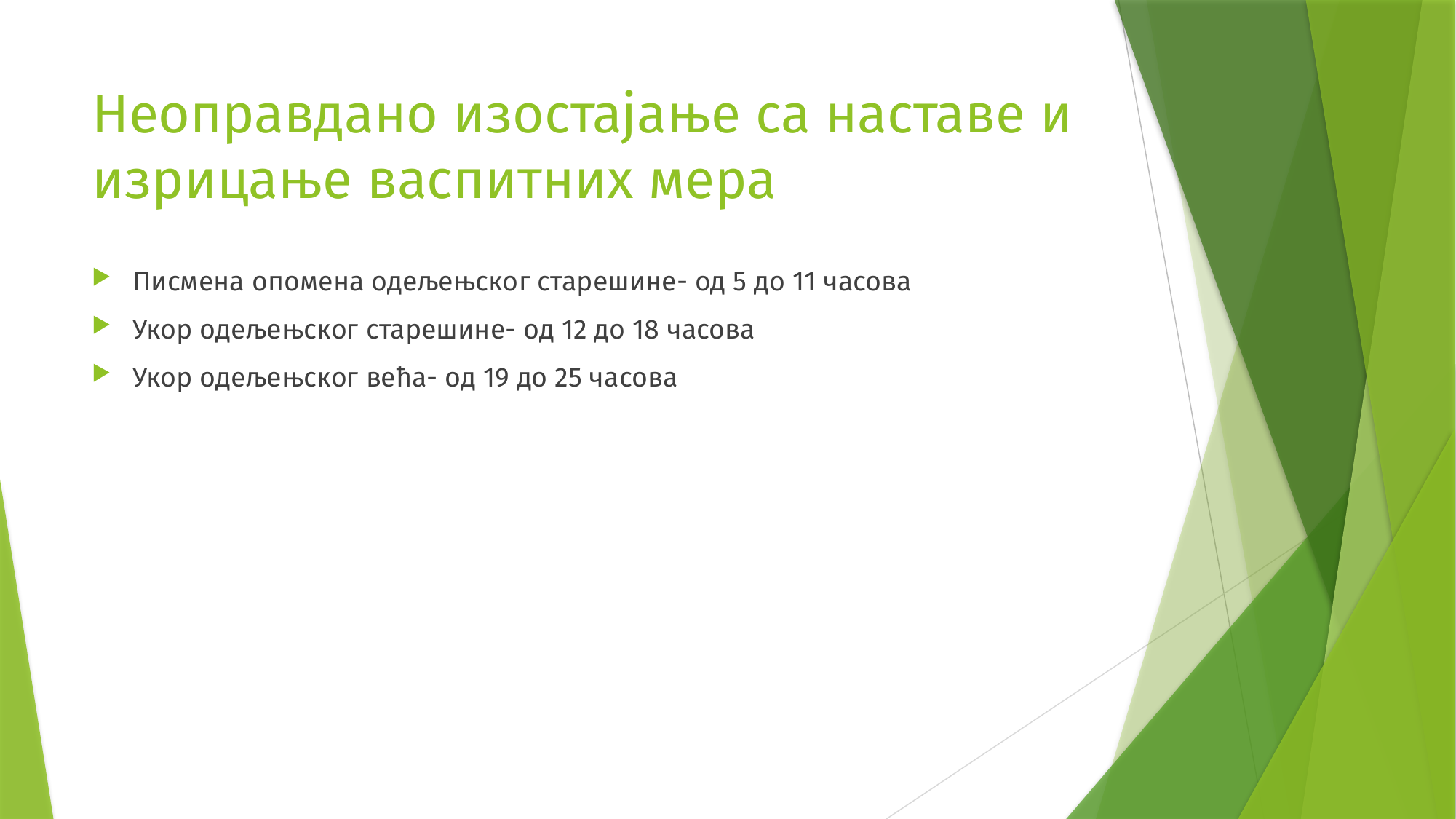

# Неоправдано изостајање са наставе и изрицање васпитних мера
Писмена опомена одељењског старешине- од 5 до 11 часова
Укор одељењског старешине- од 12 до 18 часова
Укор одељењског већа- од 19 до 25 часова